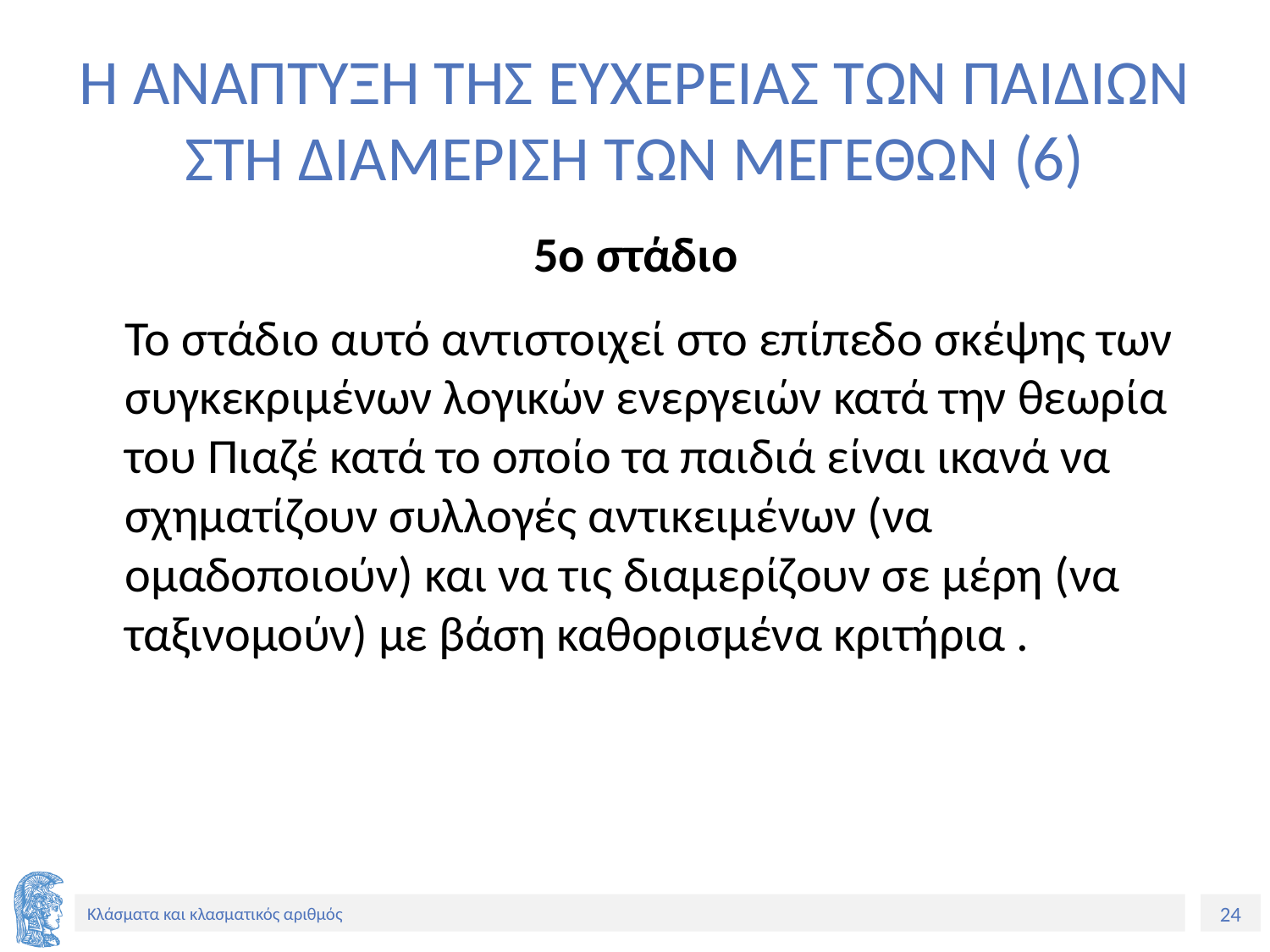

# Η ΑΝΑΠΤΥΞΗ ΤΗΣ ΕΥΧΕΡΕΙΑΣ ΤΩΝ ΠΑΙΔΙΩΝ ΣΤΗ ΔΙΑΜΕΡΙΣΗ ΤΩΝ ΜΕΓΕΘΩΝ (6)
5ο στάδιο
Το στάδιο αυτό αντιστοιχεί στο επίπεδο σκέψης των συγκεκριμένων λογικών ενεργειών κατά την θεωρία του Πιαζέ κατά το οποίο τα παιδιά είναι ικανά να σχηματίζουν συλλογές αντικειμένων (να ομαδοποιούν) και να τις διαμερίζουν σε μέρη (να ταξινομούν) με βάση καθορισμένα κριτήρια .